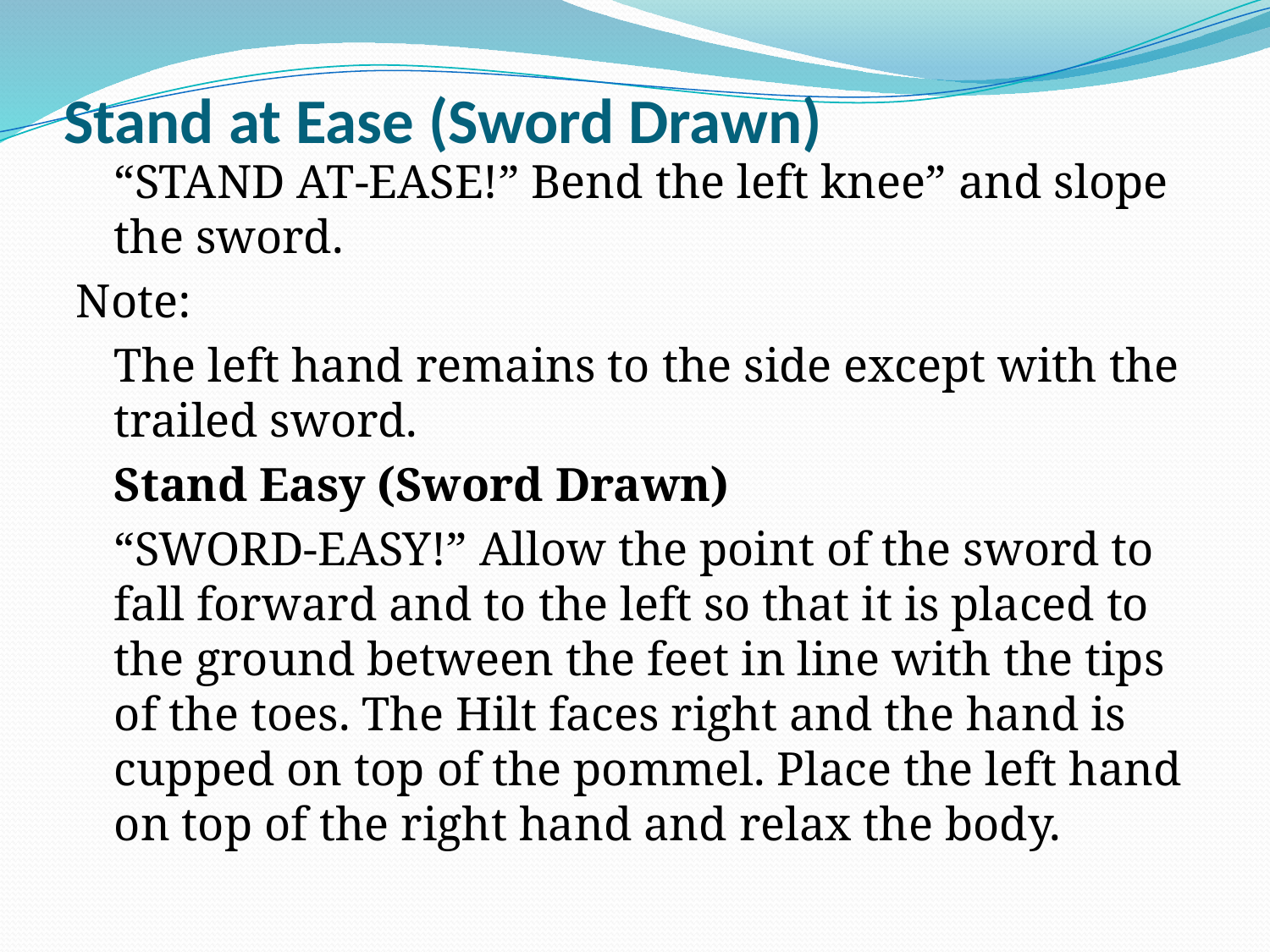

# Stand at Ease (Sword Drawn)
	“STAND AT-EASE!” Bend the left knee” and slope the sword.
Note:
	The left hand remains to the side except with the trailed sword.
	Stand Easy (Sword Drawn)
	“SWORD-EASY!” Allow the point of the sword to fall forward and to the left so that it is placed to the ground between the feet in line with the tips of the toes. The Hilt faces right and the hand is cupped on top of the pommel. Place the left hand on top of the right hand and relax the body.